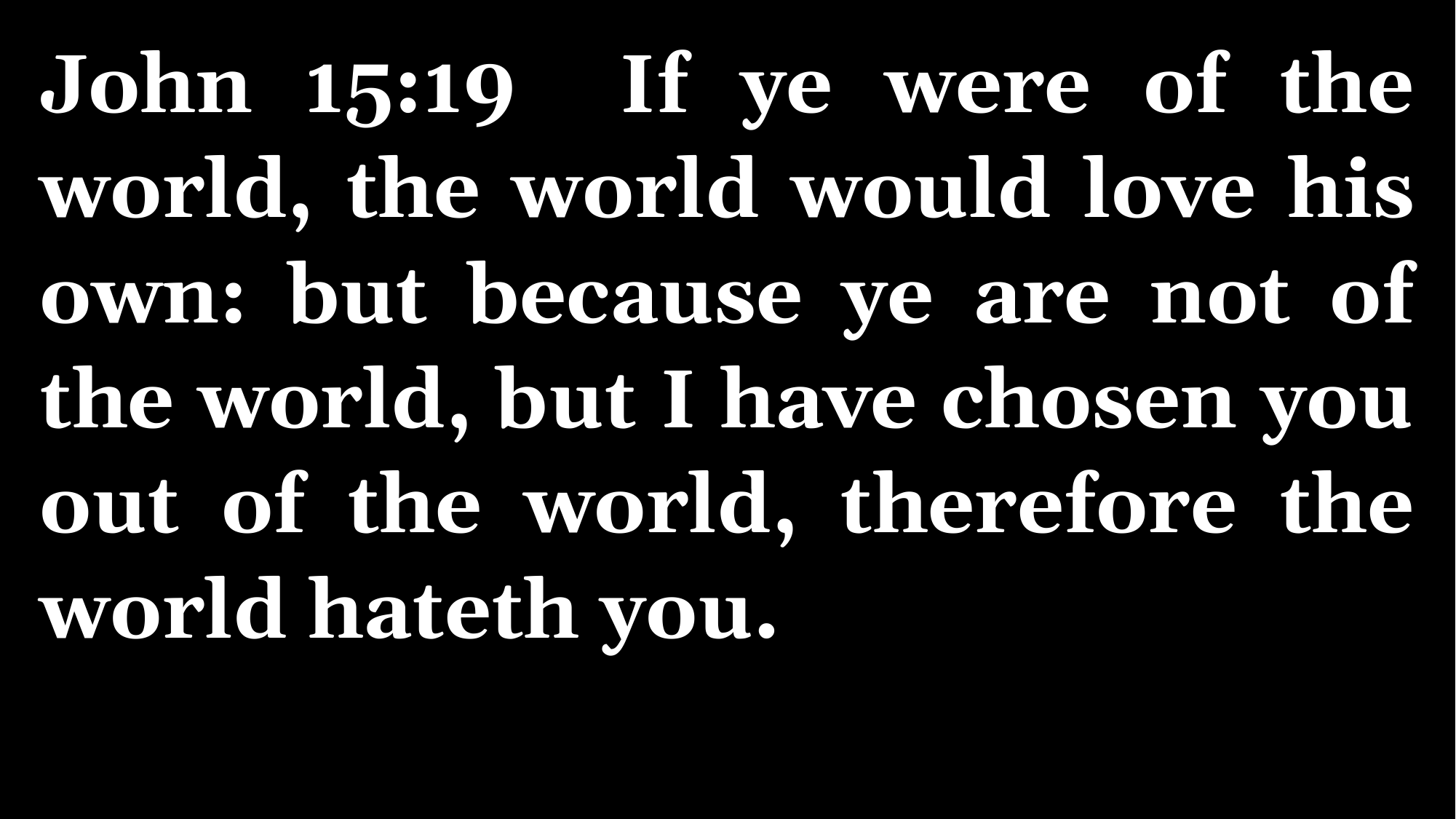

John 15:19  If ye were of the world, the world would love his own: but because ye are not of the world, but I have chosen you out of the world, therefore the world hateth you.